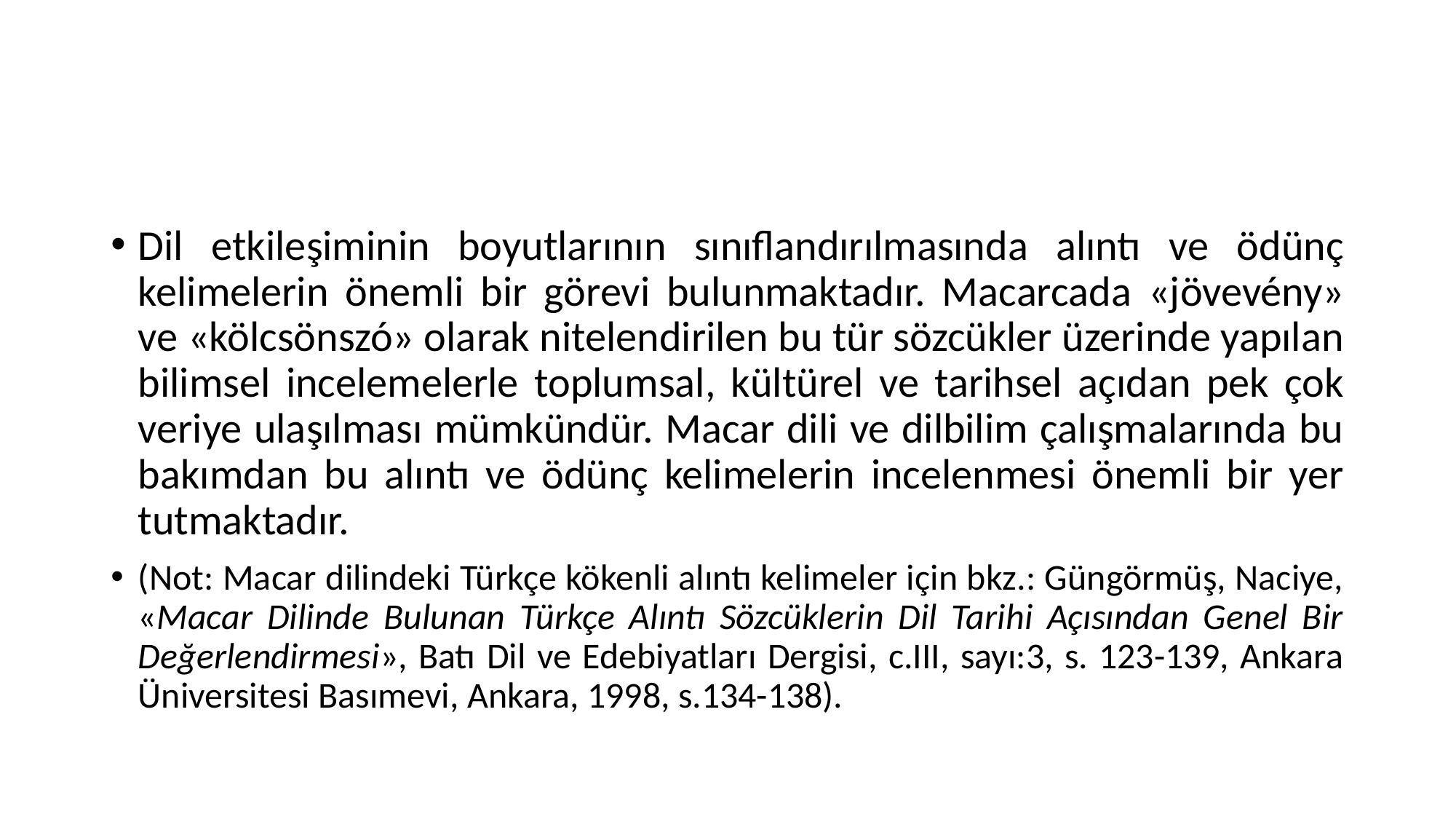

#
Dil etkileşiminin boyutlarının sınıflandırılmasında alıntı ve ödünç kelimelerin önemli bir görevi bulunmaktadır. Macarcada «jövevény» ve «kölcsönszó» olarak nitelendirilen bu tür sözcükler üzerinde yapılan bilimsel incelemelerle toplumsal, kültürel ve tarihsel açıdan pek çok veriye ulaşılması mümkündür. Macar dili ve dilbilim çalışmalarında bu bakımdan bu alıntı ve ödünç kelimelerin incelenmesi önemli bir yer tutmaktadır.
(Not: Macar dilindeki Türkçe kökenli alıntı kelimeler için bkz.: Güngörmüş, Naciye, «Macar Dilinde Bulunan Türkçe Alıntı Sözcüklerin Dil Tarihi Açısından Genel Bir Değerlendirmesi», Batı Dil ve Edebiyatları Dergisi, c.III, sayı:3, s. 123-139, Ankara Üniversitesi Basımevi, Ankara, 1998, s.134-138).